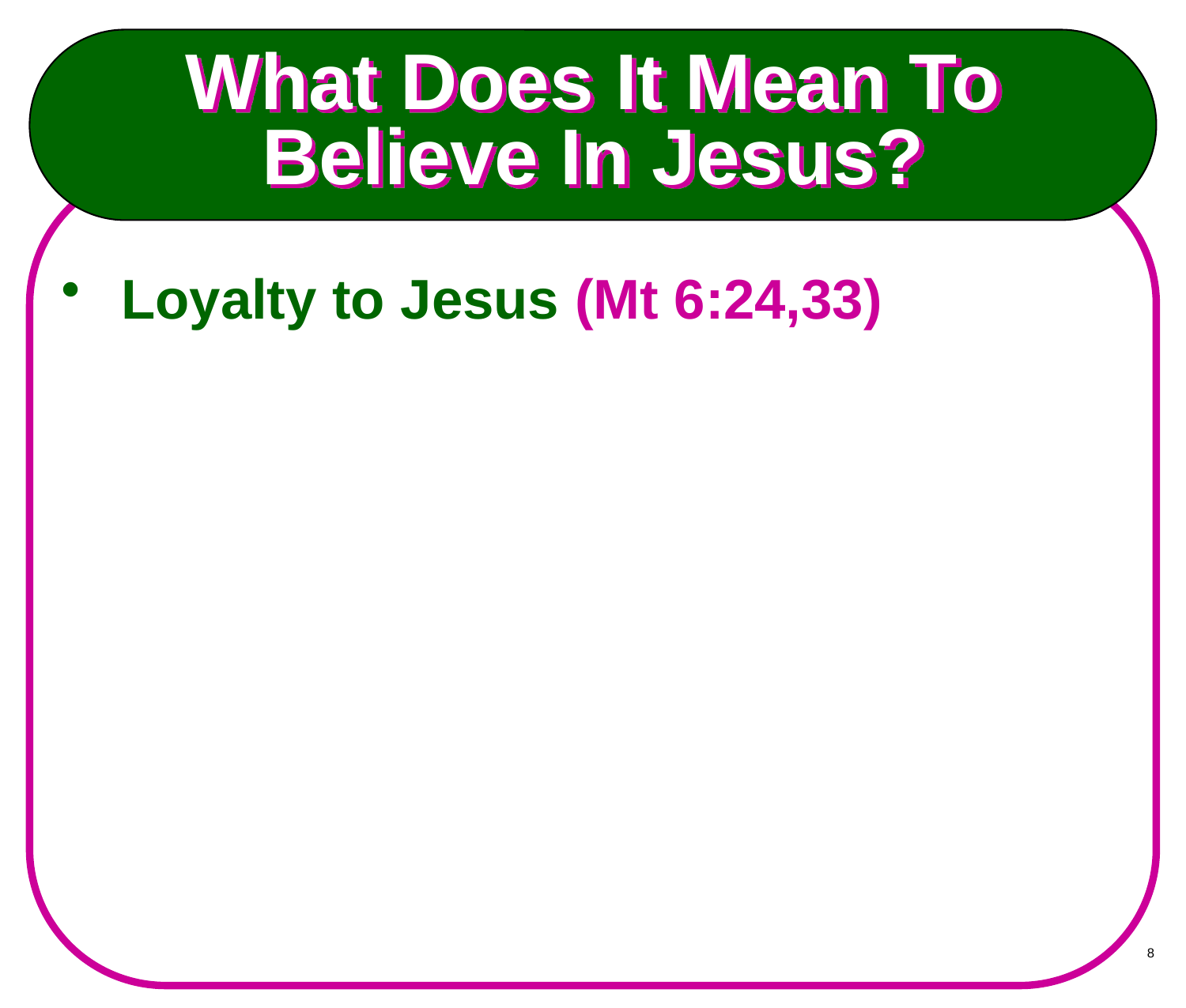

# What Does It Mean To Believe In Jesus?
Loyalty to Jesus (Mt 6:24,33)
8